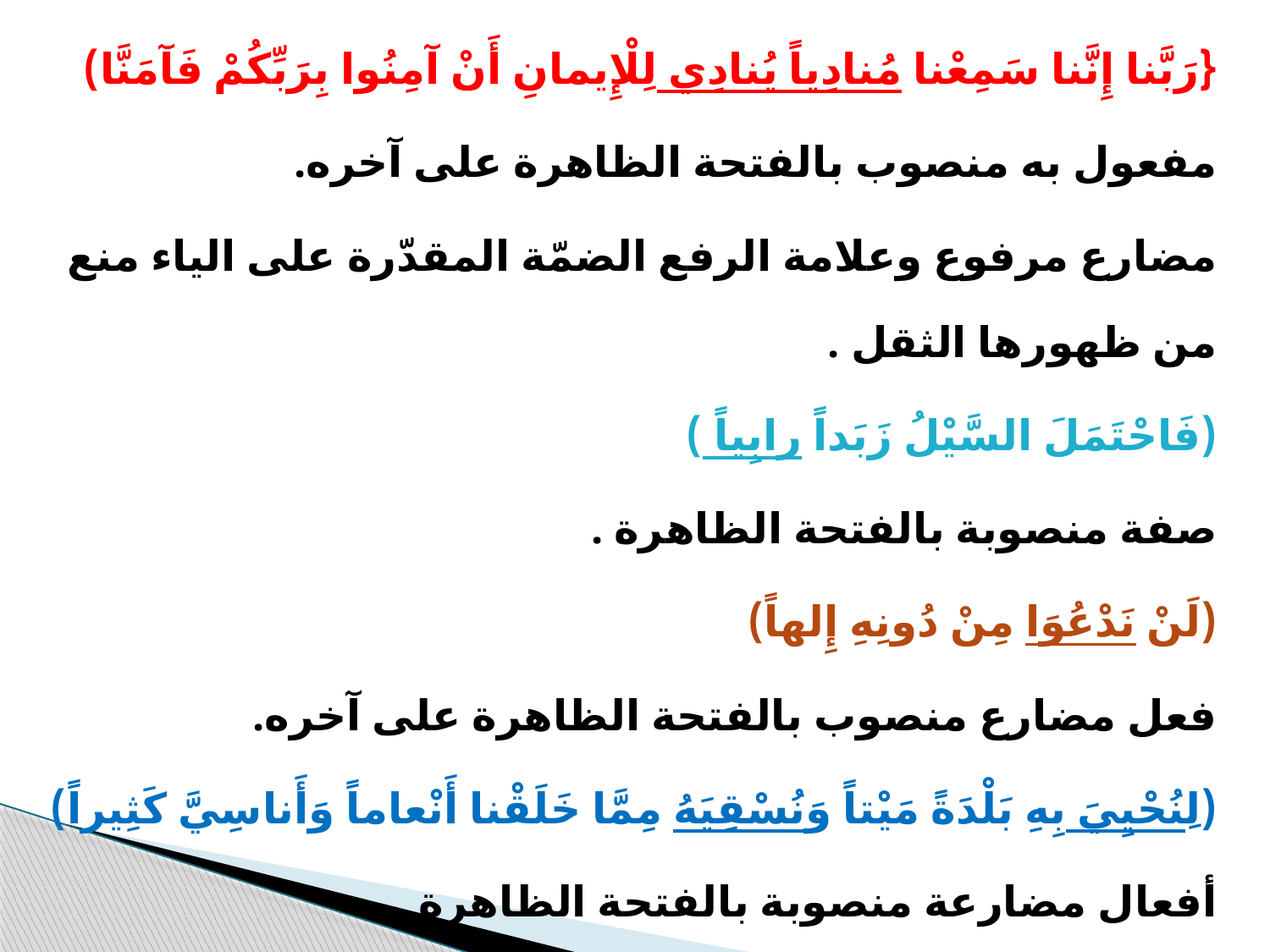

{رَبَّنا إِنَّنا سَمِعْنا مُنادِياً يُنادِي لِلْإِيمانِ أَنْ آمِنُوا بِرَبِّكُمْ فَآمَنَّا)
مفعول به منصوب بالفتحة الظاهرة على آخره.
مضارع مرفوع وعلامة الرفع الضمّة المقدّرة على الياء منع من ظهورها الثقل .
(فَاحْتَمَلَ السَّيْلُ زَبَداً رابِياً )
صفة منصوبة بالفتحة الظاهرة .
(لَنْ نَدْعُوَا مِنْ دُونِهِ إِلهاً)
فعل مضارع منصوب بالفتحة الظاهرة على آخره.
(لِنُحْيِيَ بِهِ بَلْدَةً مَيْتاً وَنُسْقِيَهُ مِمَّا خَلَقْنا أَنْعاماً وَأَناسِيَّ كَثِيراً)
أفعال مضارعة منصوبة بالفتحة الظاهرة .